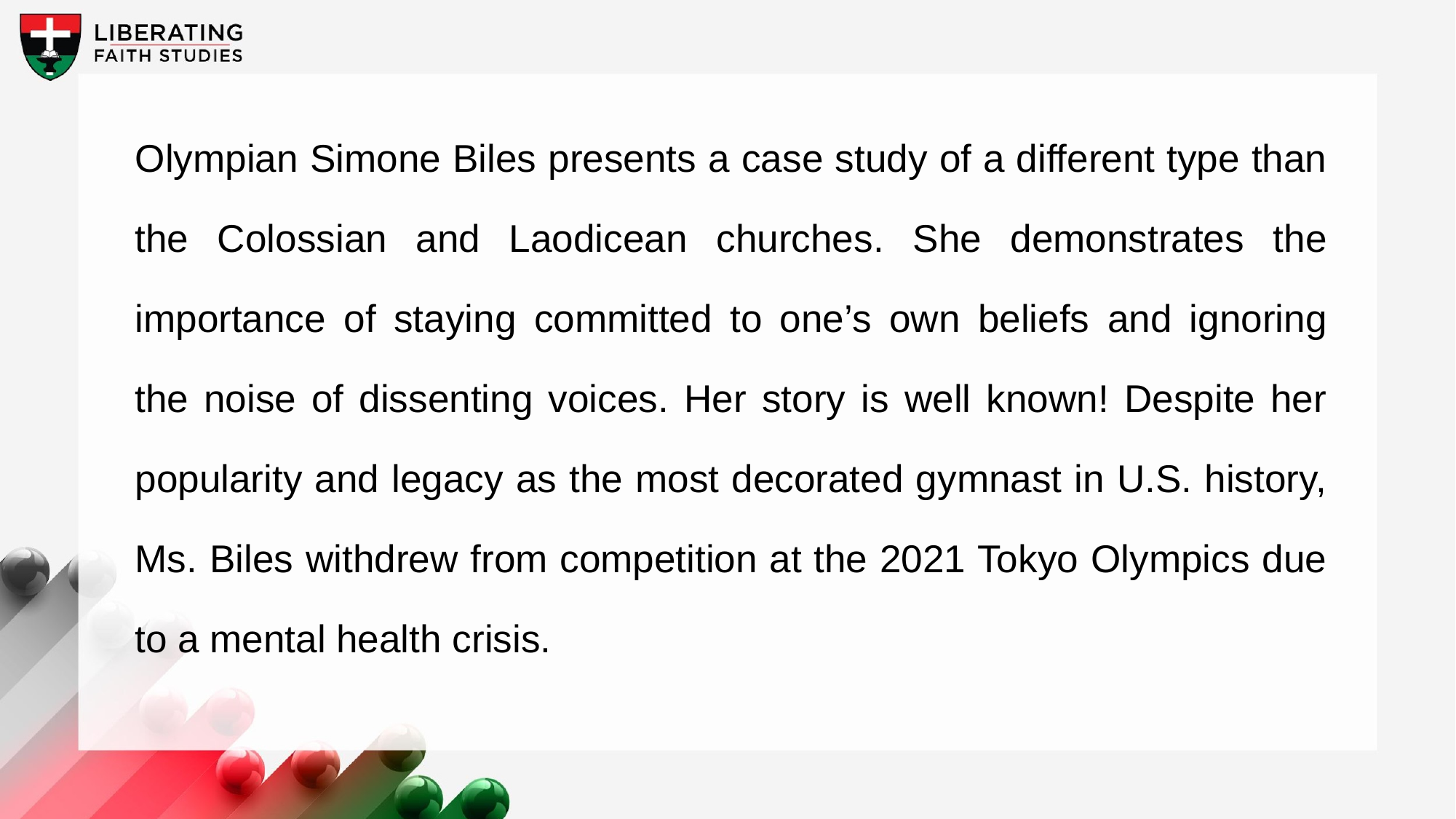

Olympian Simone Biles presents a case study of a different type than the Colossian and Laodicean churches. She demonstrates the importance of staying committed to one’s own beliefs and ignoring the noise of dissenting voices. Her story is well known! Despite her popularity and legacy as the most decorated gymnast in U.S. history, Ms. Biles withdrew from competition at the 2021 Tokyo Olympics due to a mental health crisis.